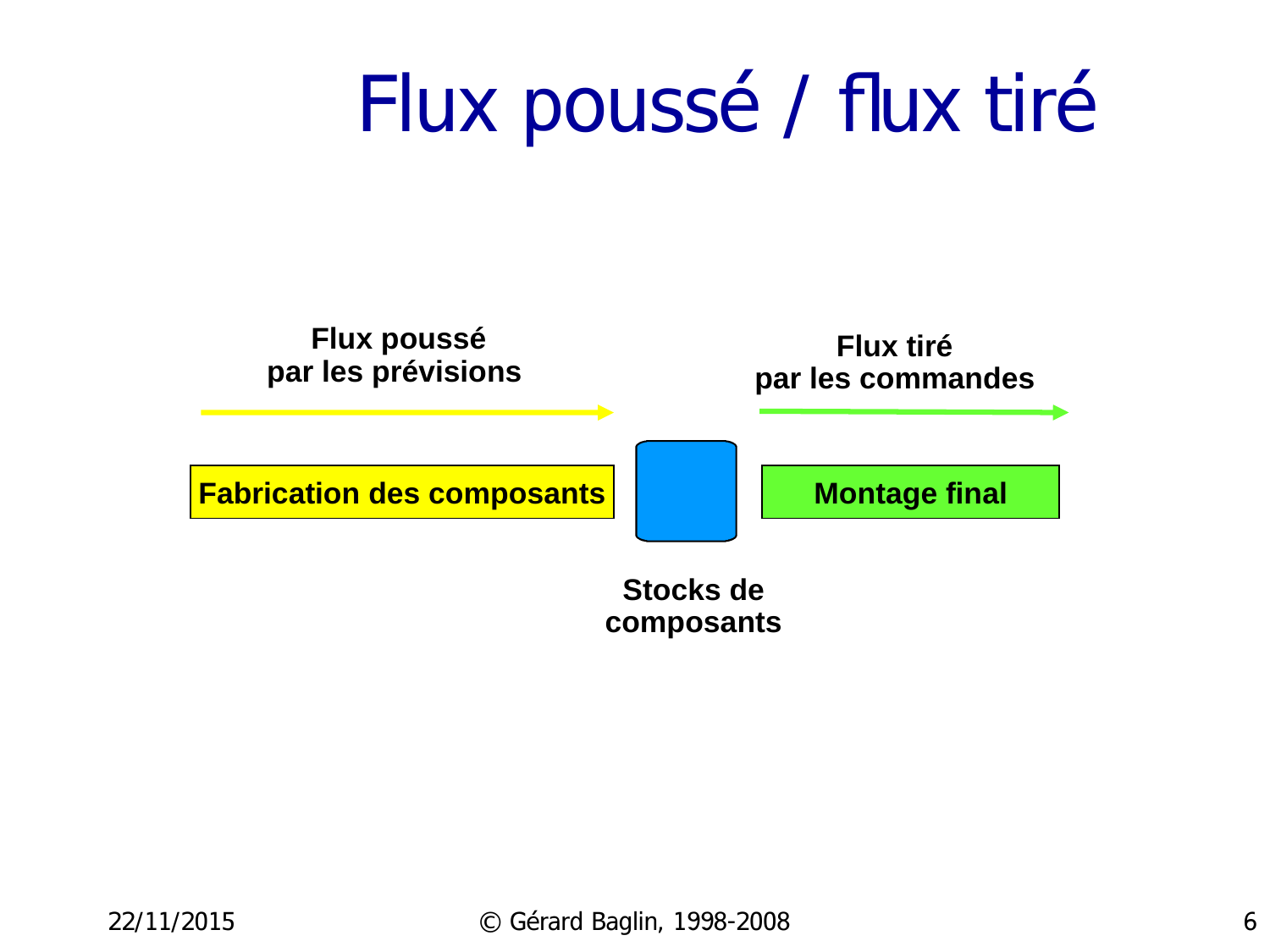

# Flux poussé / flux tiré
Flux poussé
par les prévisions
Flux tiré
par les commandes

Fabrication des composants
Montage final
Stocks de
composants
22/11/2015
© Gérard Baglin, 1998-2008
6